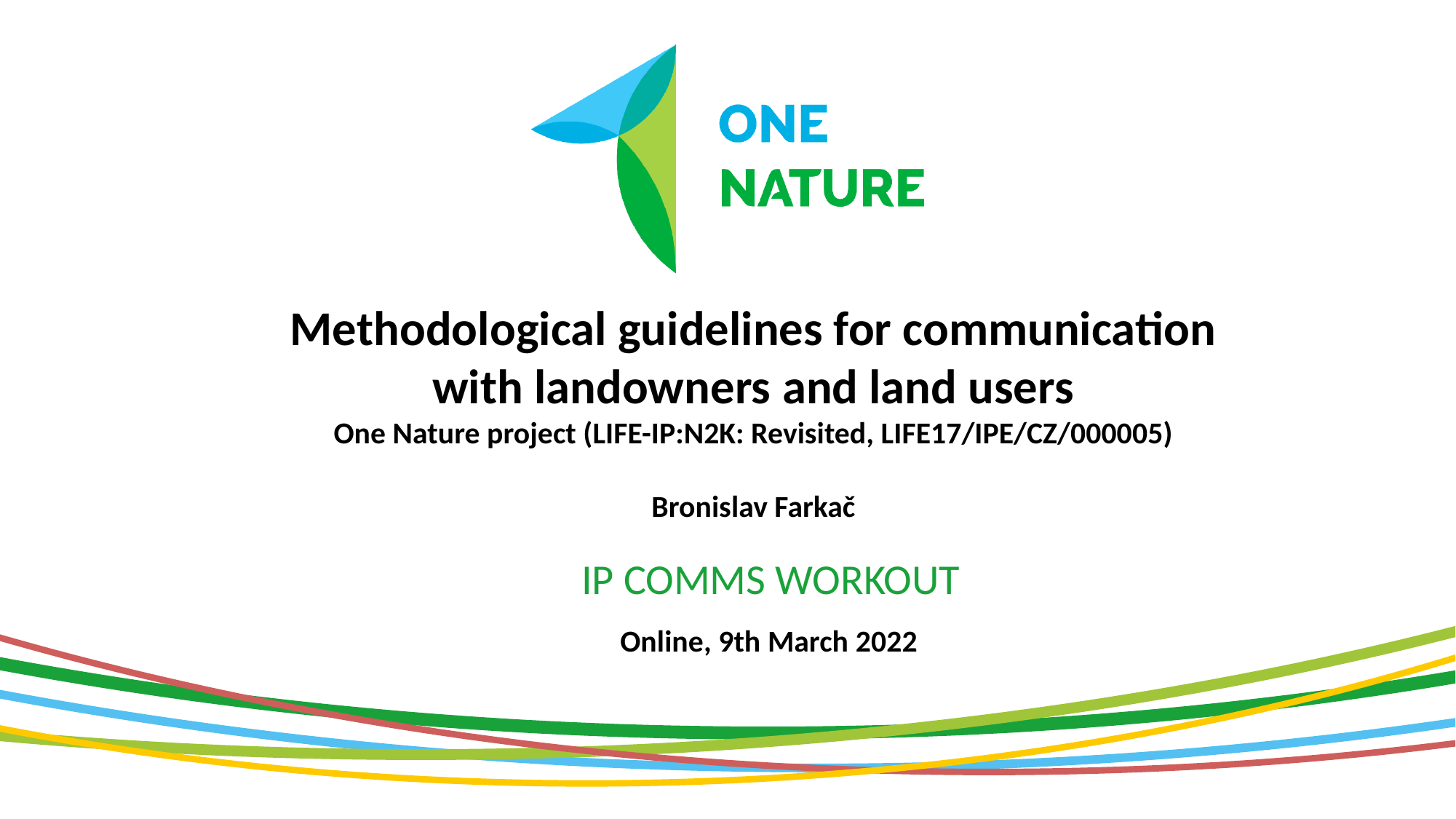

# Methodological guidelines for communication with landowners and land users One Nature project (LIFE-IP:N2K: Revisited, LIFE17/IPE/CZ/000005) Bronislav Farkač
IP comms workout
Online, 9th March 2022